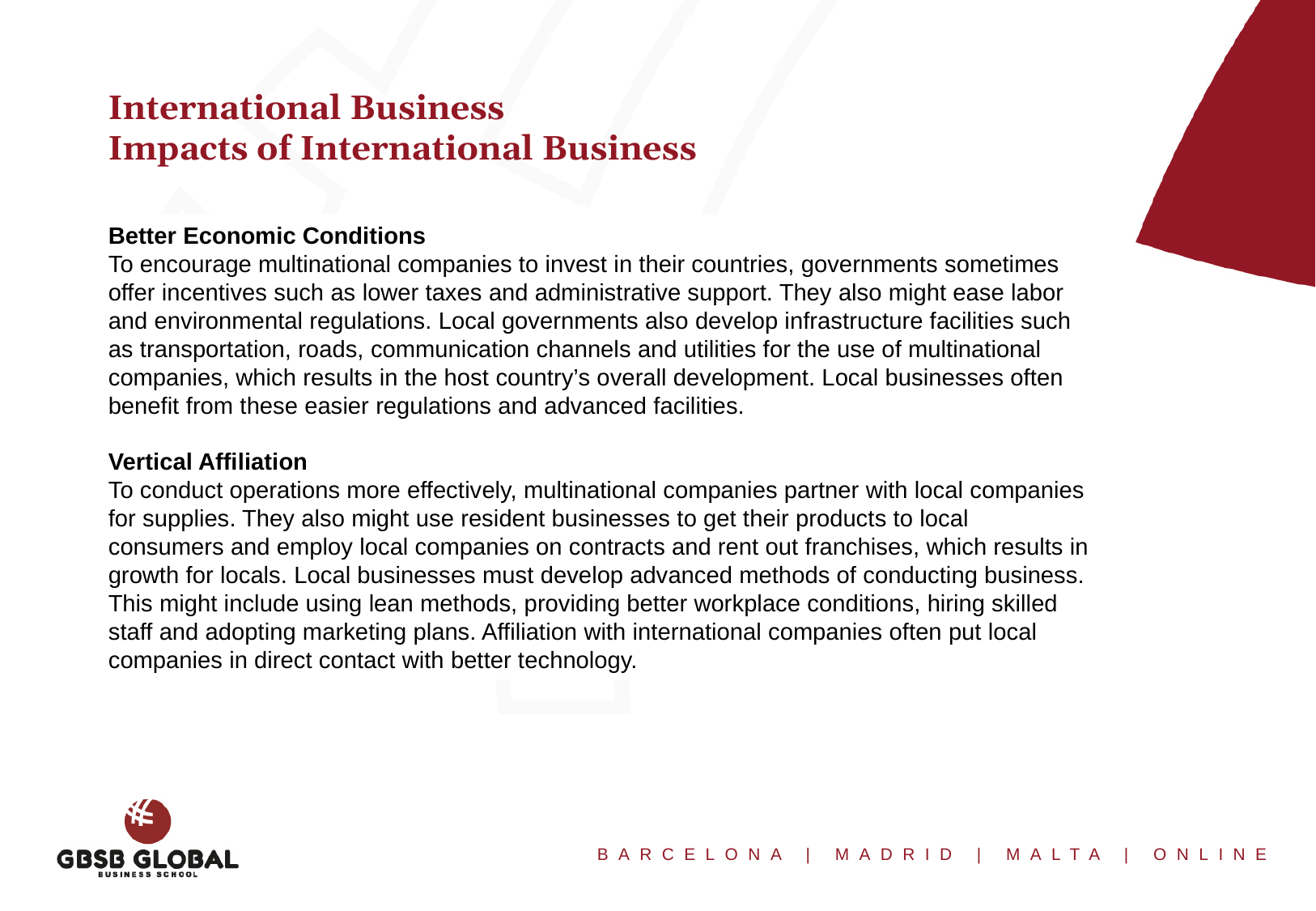

International Business
Impacts of International Business

Better Economic Conditions
To encourage multinational companies to invest in their countries, governments sometimes offer incentives such as lower taxes and administrative support. They also might ease labor and environmental regulations. Local governments also develop infrastructure facilities such as transportation, roads, communication channels and utilities for the use of multinational companies, which results in the host country’s overall development. Local businesses often benefit from these easier regulations and advanced facilities.

Vertical Affiliation
To conduct operations more effectively, multinational companies partner with local companies for supplies. They also might use resident businesses to get their products to local consumers and employ local companies on contracts and rent out franchises, which results in growth for locals. Local businesses must develop advanced methods of conducting business. This might include using lean methods, providing better workplace conditions, hiring skilled staff and adopting marketing plans. Affiliation with international companies often put local companies in direct contact with better technology.